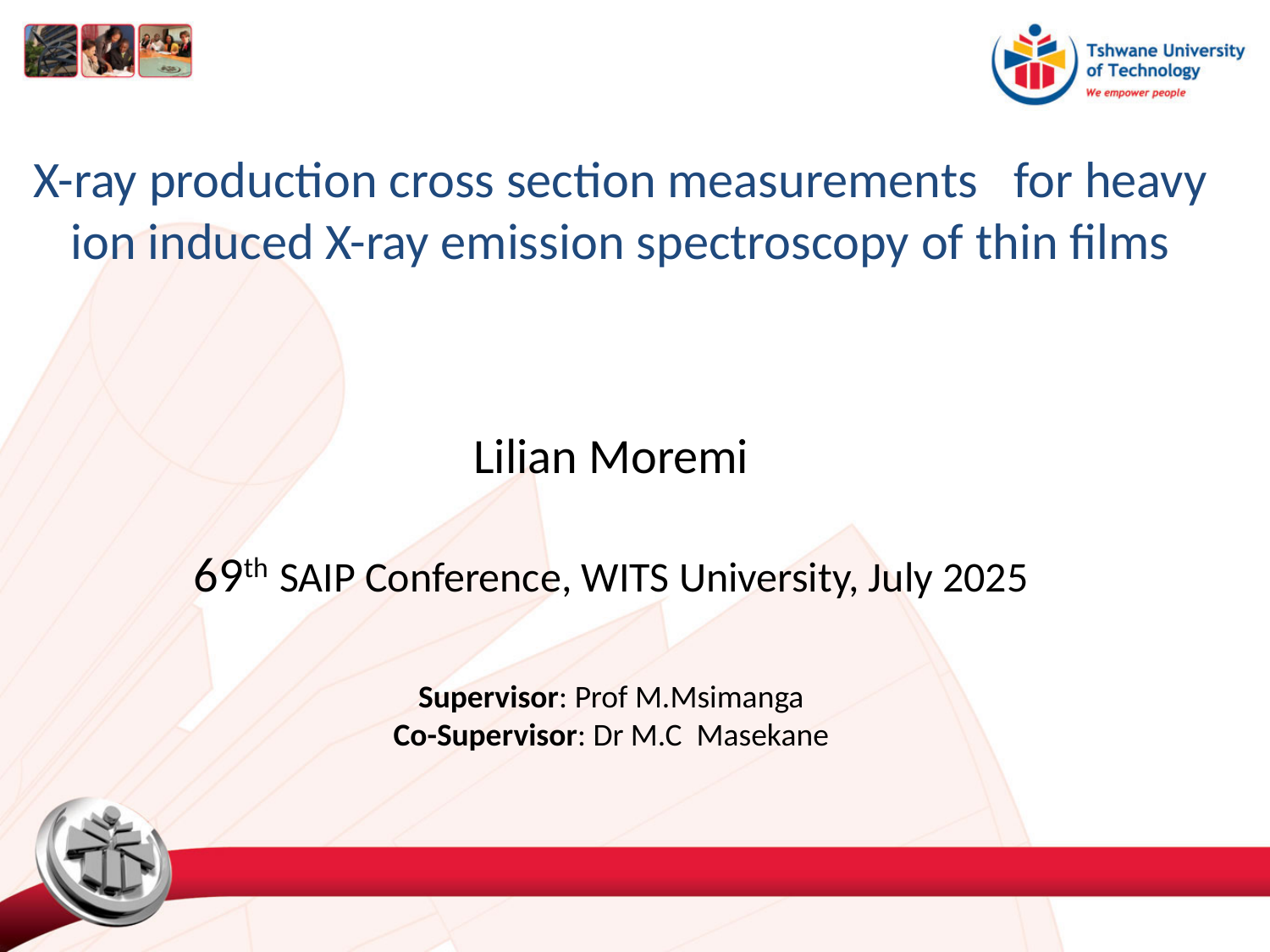

# X-ray production cross section measurements   for heavy ion induced X-ray emission spectroscopy of thin films
Lilian Moremi

69th SAIP Conference, WITS University, July 2025

Supervisor: Prof M.Msimanga
Co-Supervisor: Dr M.C  Masekane